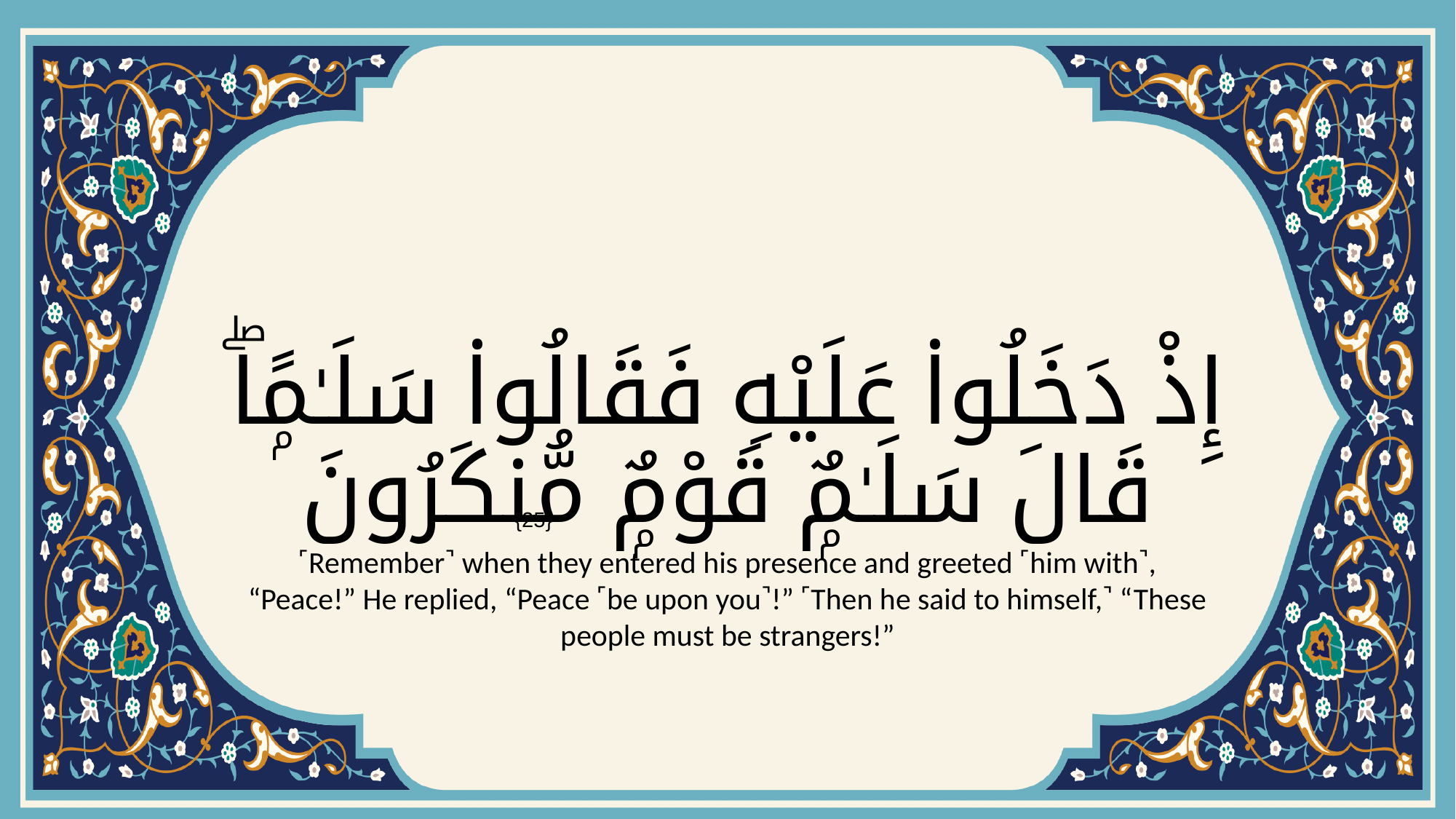

# إِذْ دَخَلُوا۟ عَلَيْهِ فَقَالُوا۟ سَلَـٰمًۭاۖ قَالَ سَلَـٰمٌۭ قَوْمٌۭ مُّنكَرُونَ
{25}
˹Remember˺ when they entered his presence and greeted ˹him with˺, “Peace!” He replied, “Peace ˹be upon you˺!” ˹Then he said to himself,˺ “These people must be strangers!”